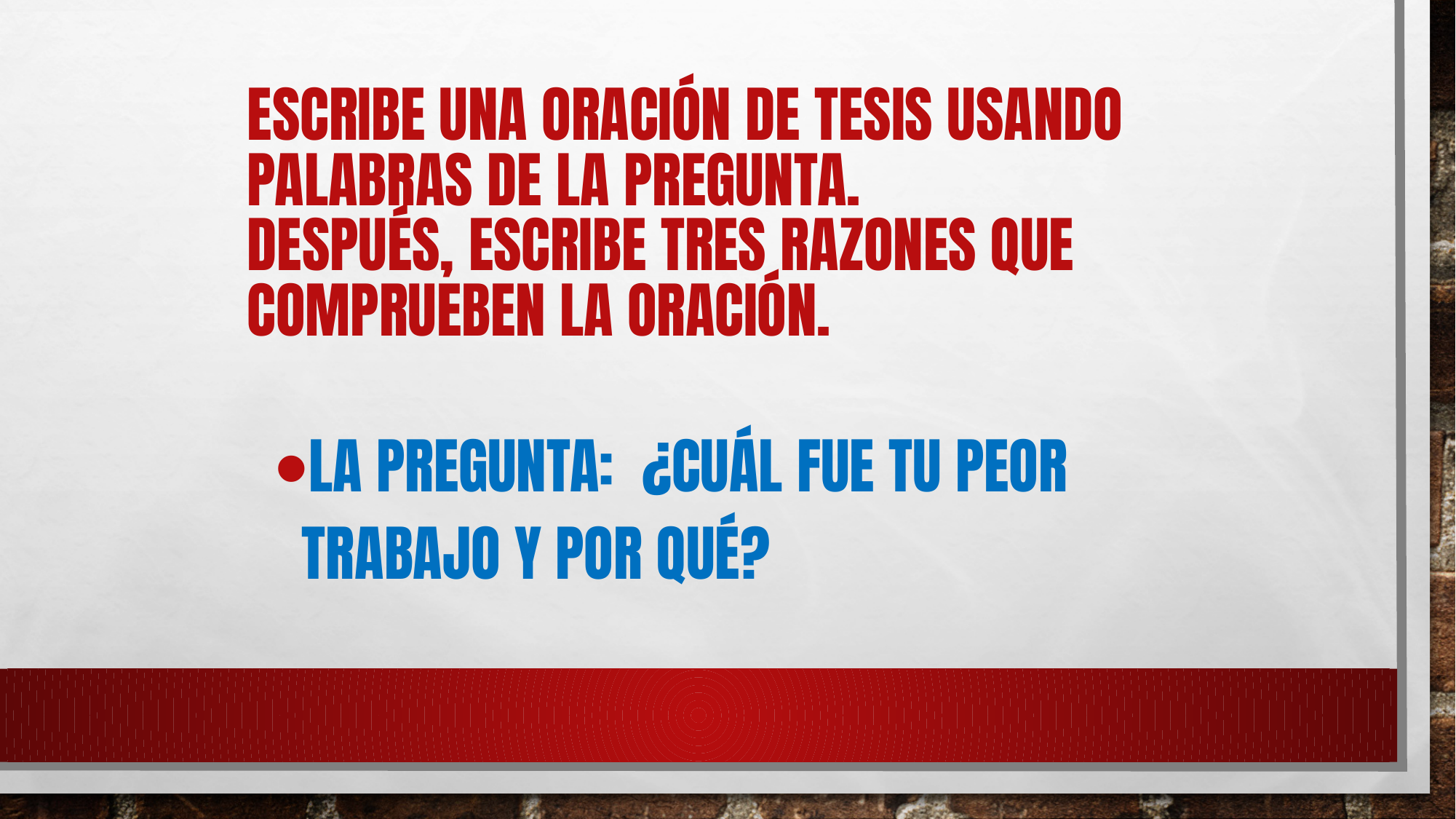

# Escribe una oración de tesis usando palabras de la pregunta. Después, escribe tres razones que comprueben la oración.
La pregunta:  ¿CuÁl fue tu peor trabajo y por qué?